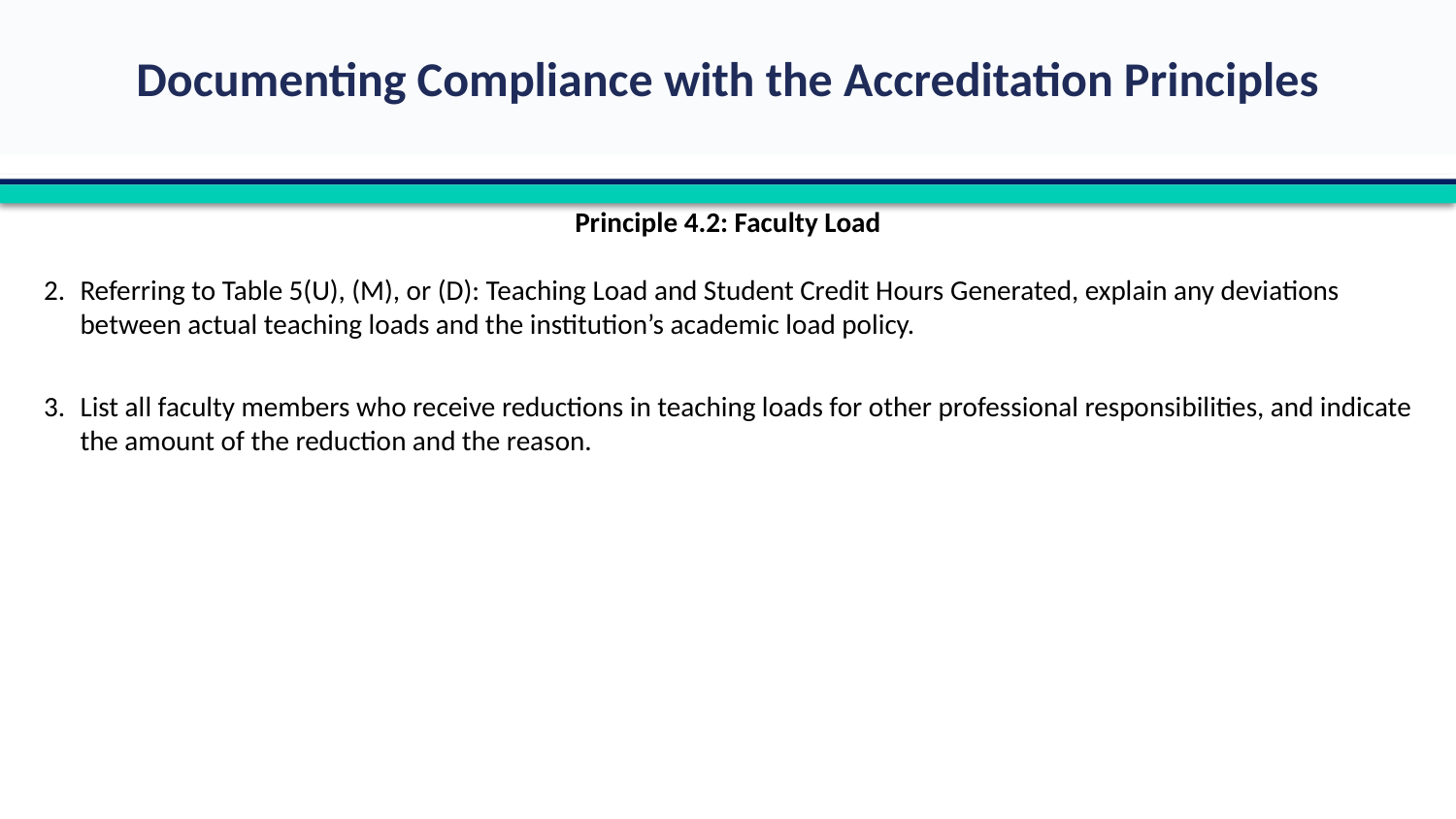

Principle 4.2: Faculty Load

2.	Referring to Table 5(U), (M), or (D): Teaching Load and Student Credit Hours Generated, explain any deviations between actual teaching loads and the institution’s academic load policy.
3.	List all faculty members who receive reductions in teaching loads for other professional responsibilities, and indicate the amount of the reduction and the reason.